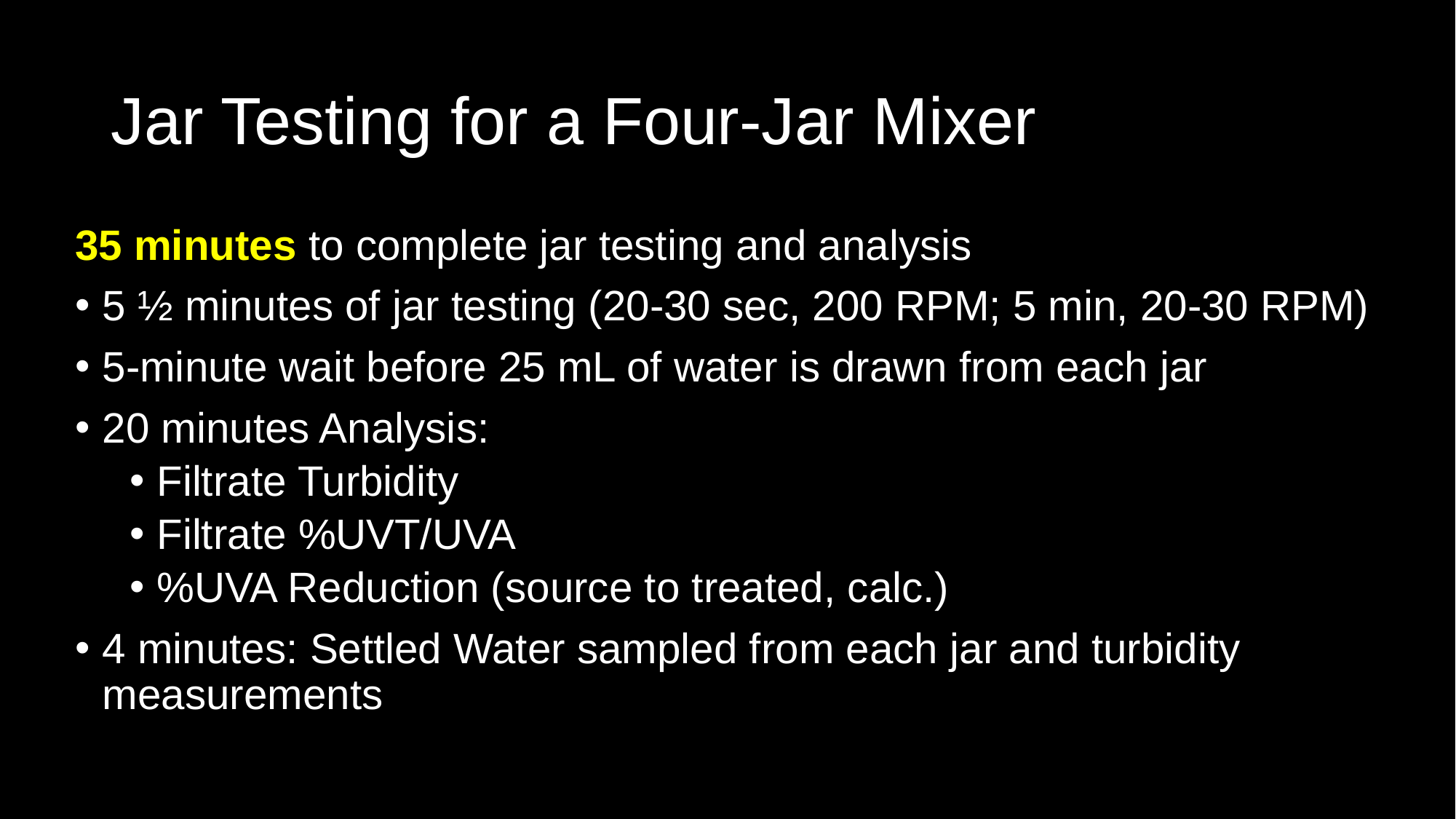

# Jar Testing for a Four-Jar Mixer
35 minutes to complete jar testing and analysis
5 ½ minutes of jar testing (20-30 sec, 200 RPM; 5 min, 20-30 RPM)
5-minute wait before 25 mL of water is drawn from each jar
20 minutes Analysis:
Filtrate Turbidity
Filtrate %UVT/UVA
%UVA Reduction (source to treated, calc.)
4 minutes: Settled Water sampled from each jar and turbidity measurements